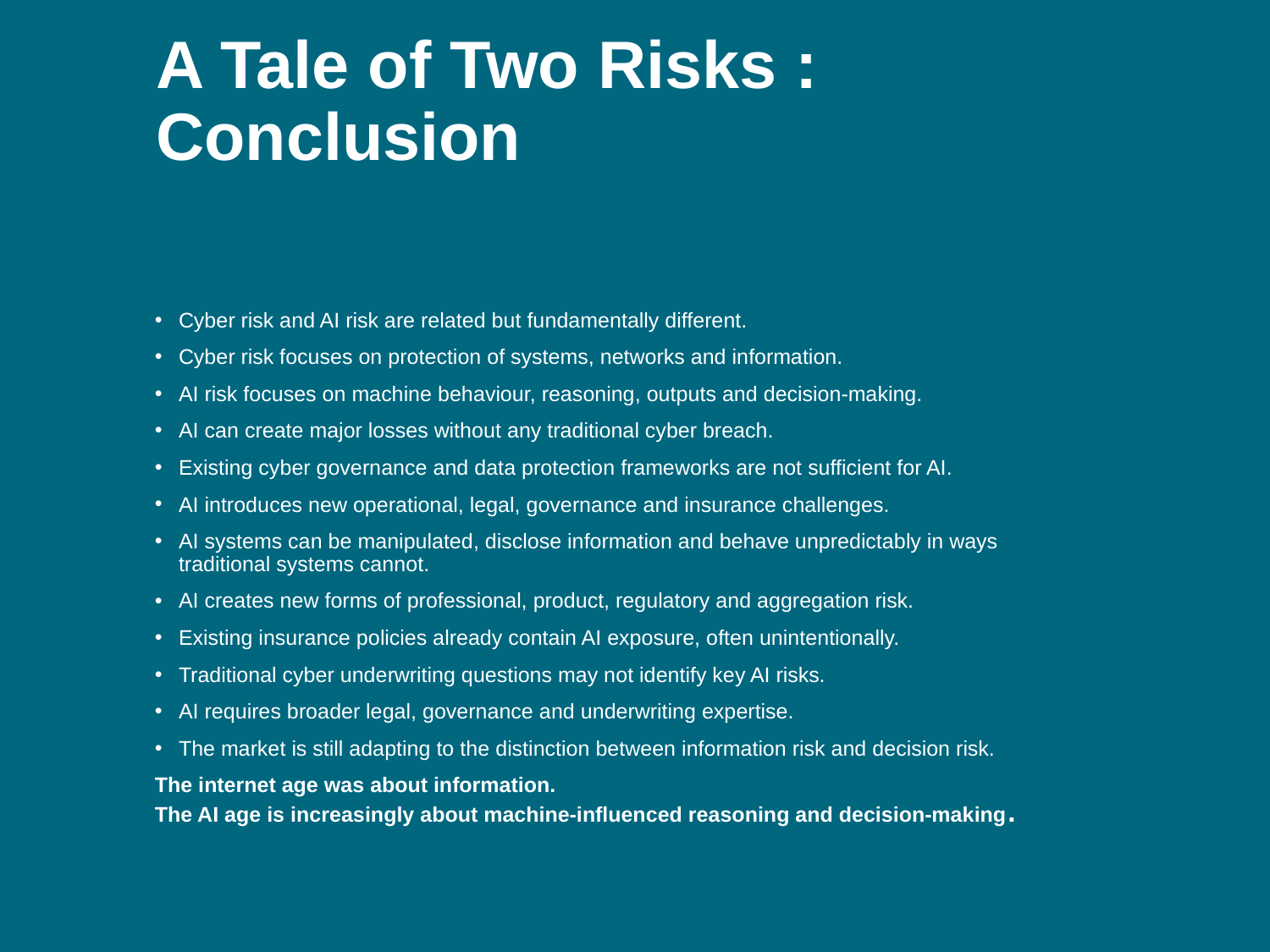

# A Tale of Two Risks : Conclusion
Cyber risk and AI risk are related but fundamentally different.
Cyber risk focuses on protection of systems, networks and information.
AI risk focuses on machine behaviour, reasoning, outputs and decision-making.
AI can create major losses without any traditional cyber breach.
Existing cyber governance and data protection frameworks are not sufficient for AI.
AI introduces new operational, legal, governance and insurance challenges.
AI systems can be manipulated, disclose information and behave unpredictably in ways traditional systems cannot.
AI creates new forms of professional, product, regulatory and aggregation risk.
Existing insurance policies already contain AI exposure, often unintentionally.
Traditional cyber underwriting questions may not identify key AI risks.
AI requires broader legal, governance and underwriting expertise.
The market is still adapting to the distinction between information risk and decision risk.
The internet age was about information.
The AI age is increasingly about machine-influenced reasoning and decision-making.